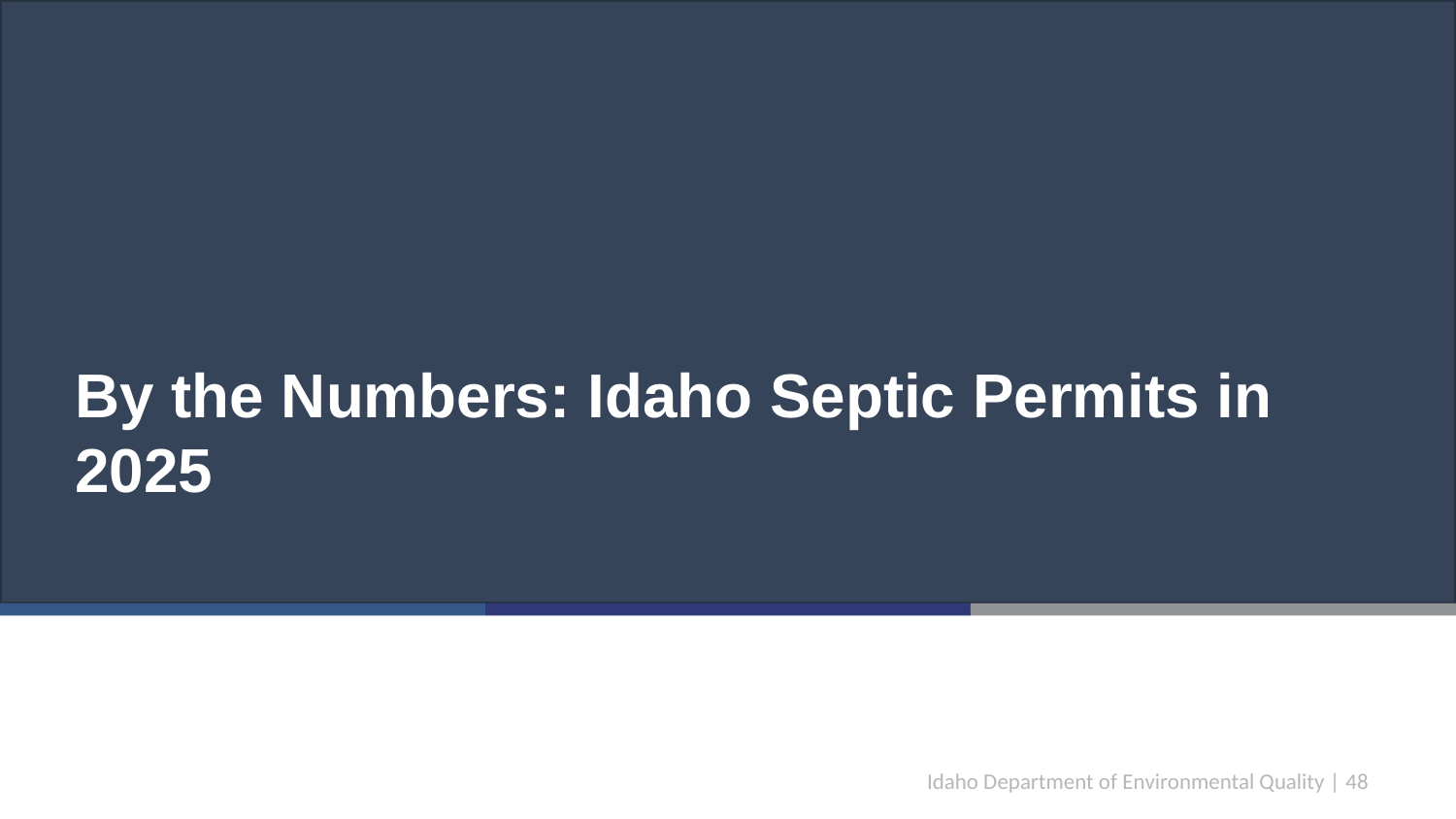

# By the Numbers: Idaho Septic Permits in 2025
Idaho Department of Environmental Quality | 48